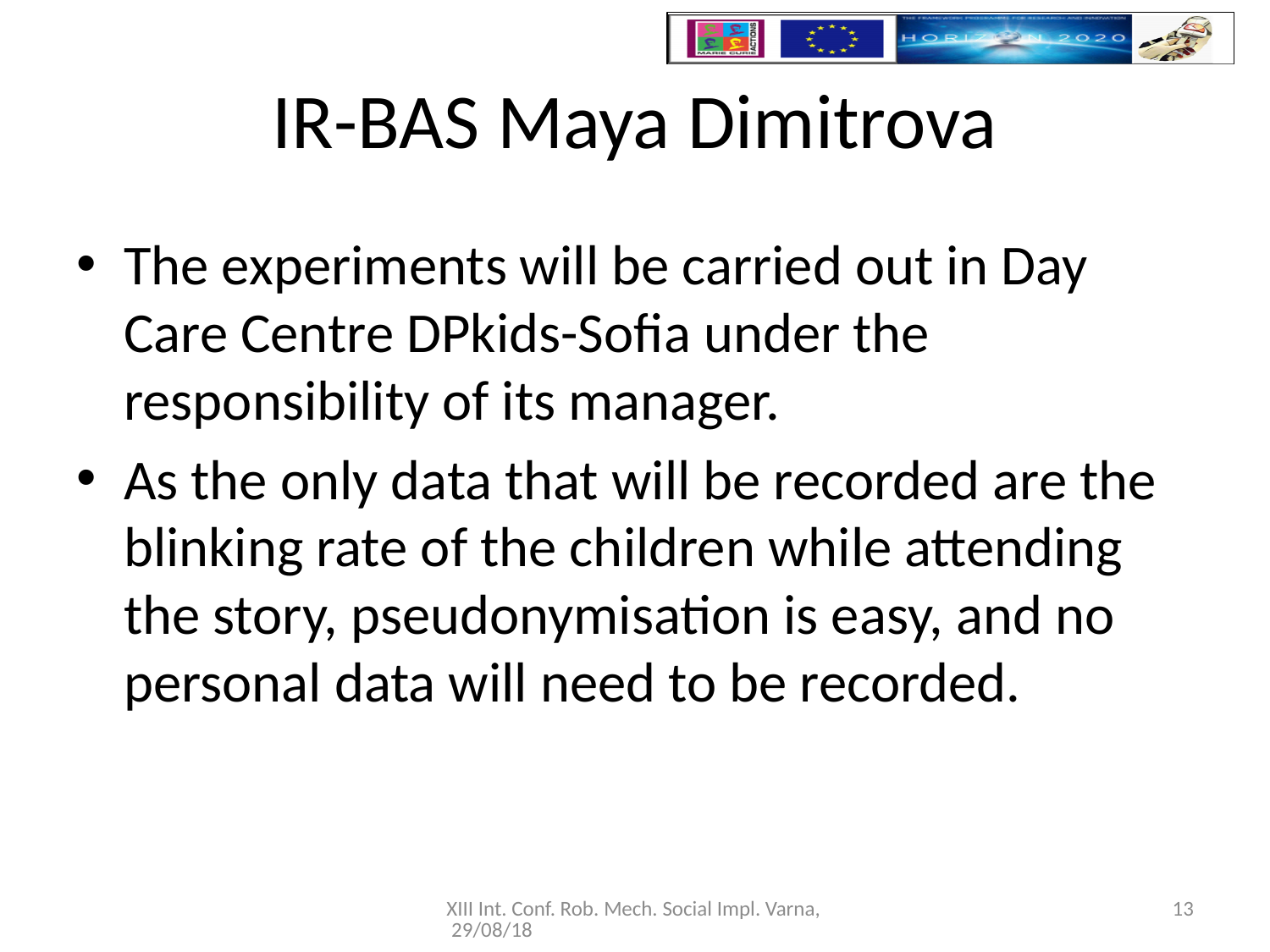

# IR-BAS Maya Dimitrova
The experiments will be carried out in Day Care Centre DPkids-Sofia under the responsibility of its manager.
As the only data that will be recorded are the blinking rate of the children while attending the story, pseudonymisation is easy, and no personal data will need to be recorded.

XIII Int. Conf. Rob. Mech. Social Impl. Varna, 29/08/18
13